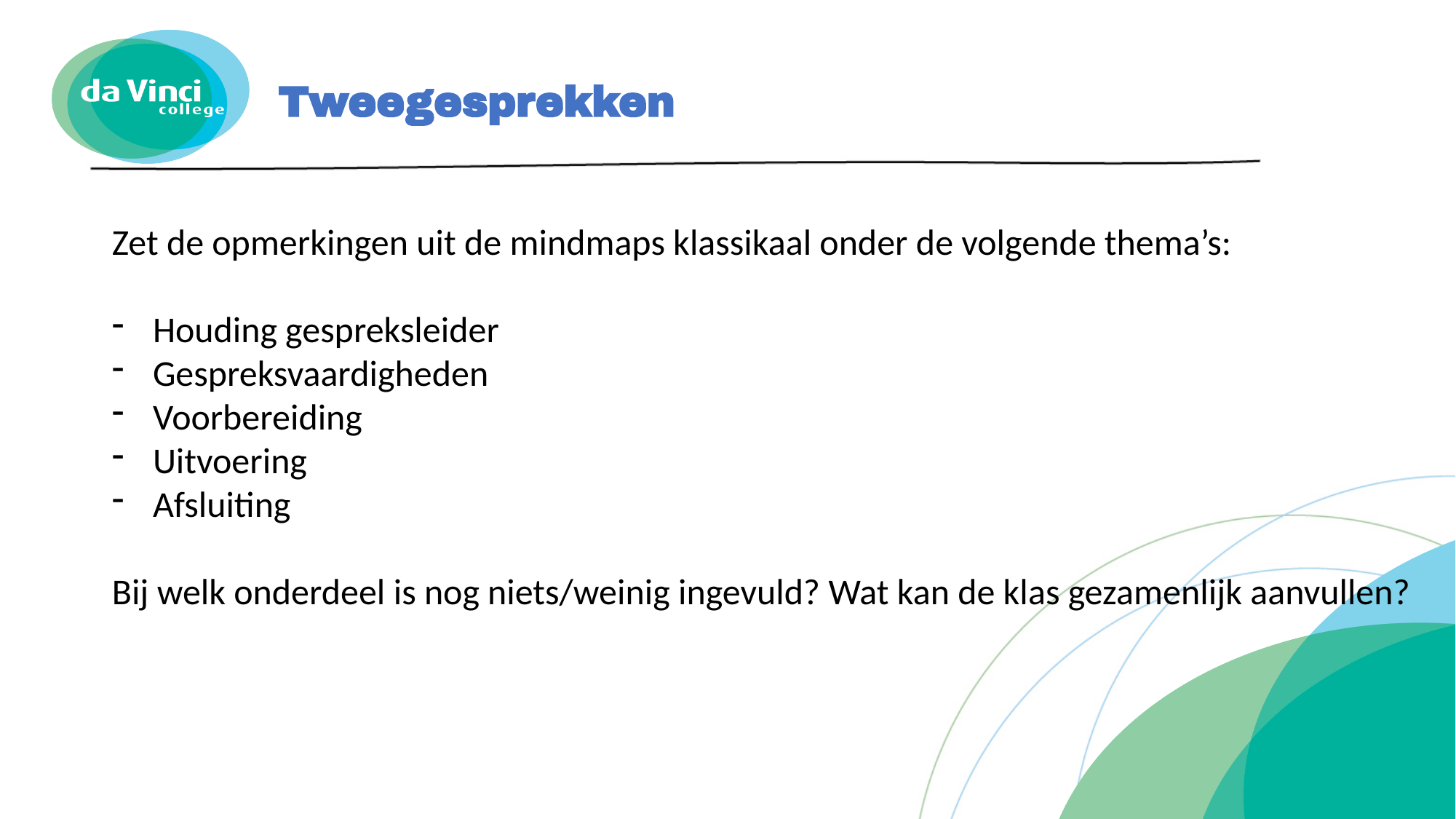

# Tweegesprekken
Zet de opmerkingen uit de mindmaps klassikaal onder de volgende thema’s:

Houding gespreksleider
Gespreksvaardigheden
Voorbereiding
Uitvoering
Afsluiting

Bij welk onderdeel is nog niets/weinig ingevuld? Wat kan de klas gezamenlijk aanvullen?